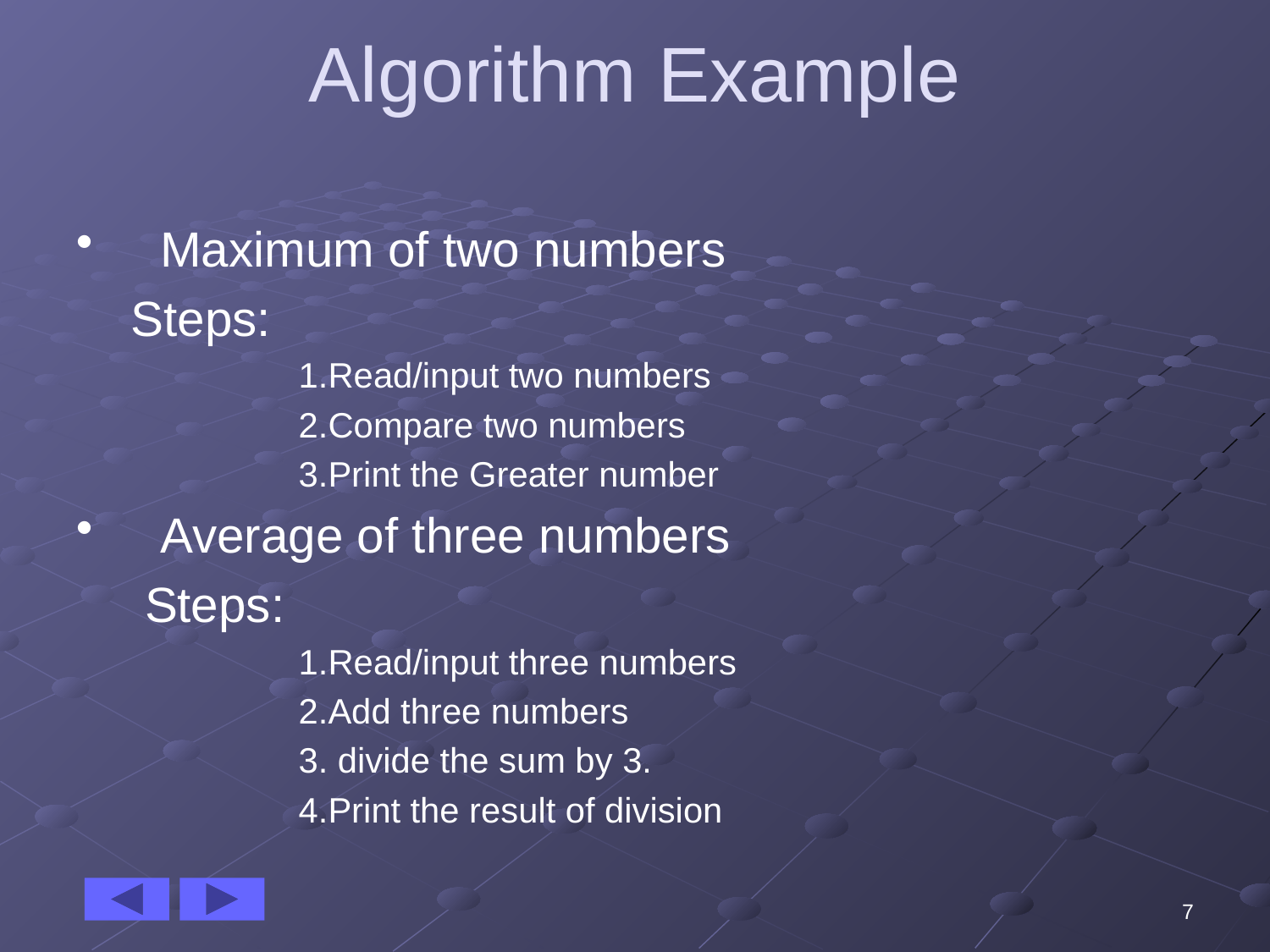

Algorithm Example
Maximum of two numbers
    Steps:
Read/input two numbers
Compare two numbers
Print the Greater number
Average of three numbers
     Steps:
Read/input three numbers
Add three numbers
 divide the sum by 3.
Print the result of division
7